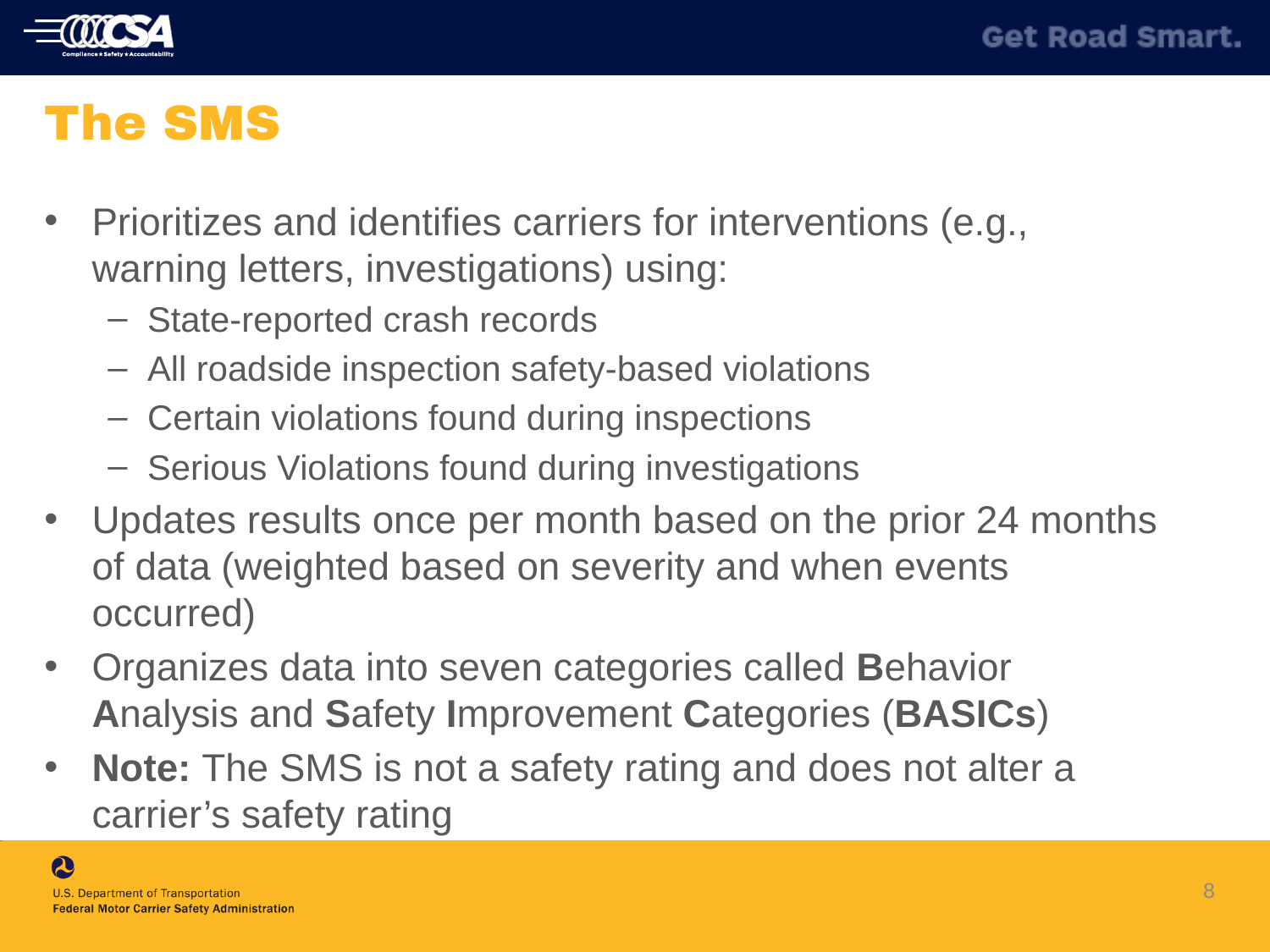

# The SMS
Prioritizes and identifies carriers for interventions (e.g., warning letters, investigations) using:
State-reported crash records
All roadside inspection safety-based violations
Certain violations found during inspections
Serious Violations found during investigations
Updates results once per month based on the prior 24 months of data (weighted based on severity and when events occurred)
Organizes data into seven categories called Behavior Analysis and Safety Improvement Categories (BASICs)
Note: The SMS is not a safety rating and does not alter a carrier’s safety rating

8